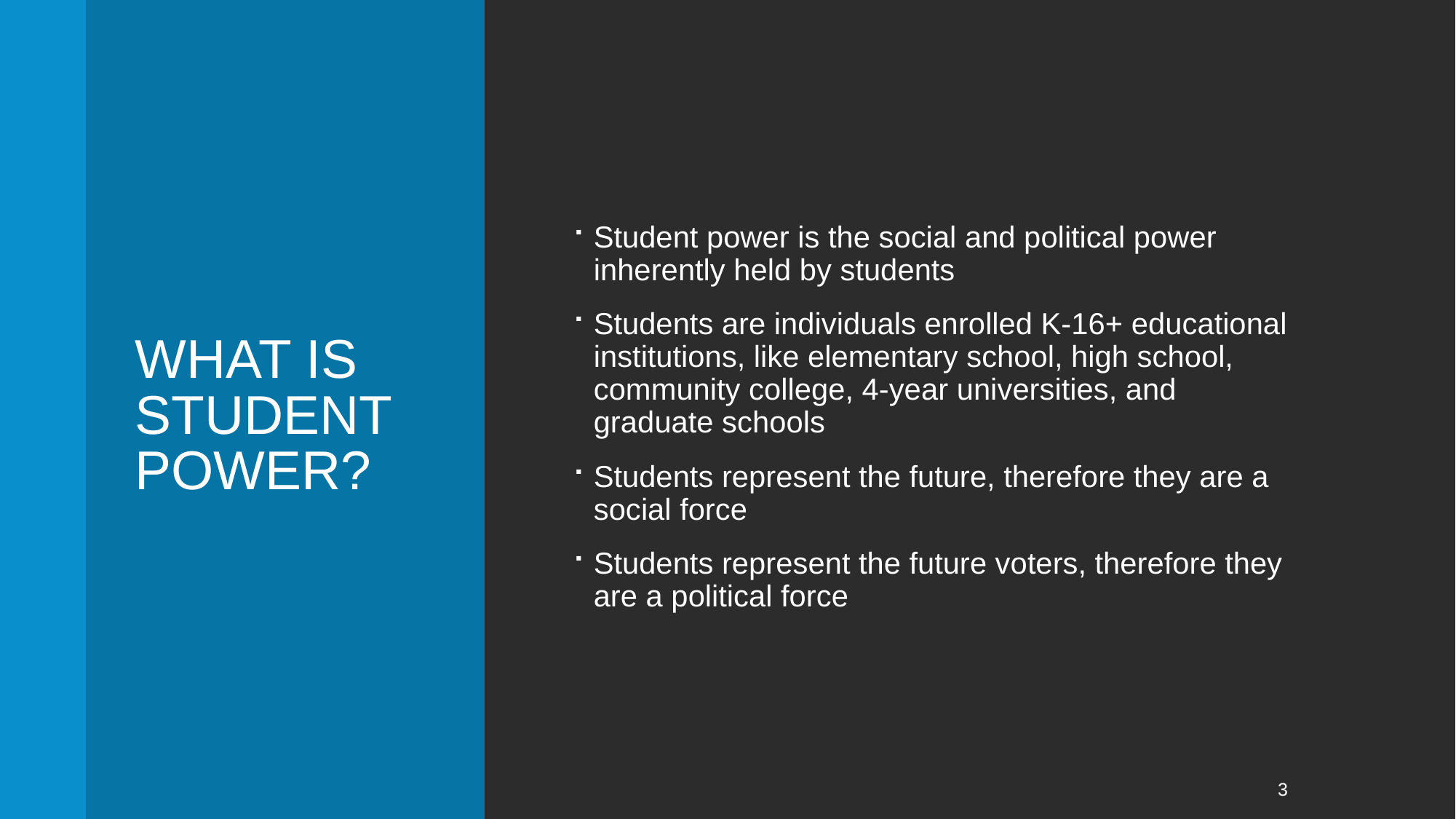

# What is Student Power?
Student power is the social and political power inherently held by students
Students are individuals enrolled K-16+ educational institutions, like elementary school, high school, community college, 4-year universities, and graduate schools
Students represent the future, therefore they are a social force
Students represent the future voters, therefore they are a political force
3